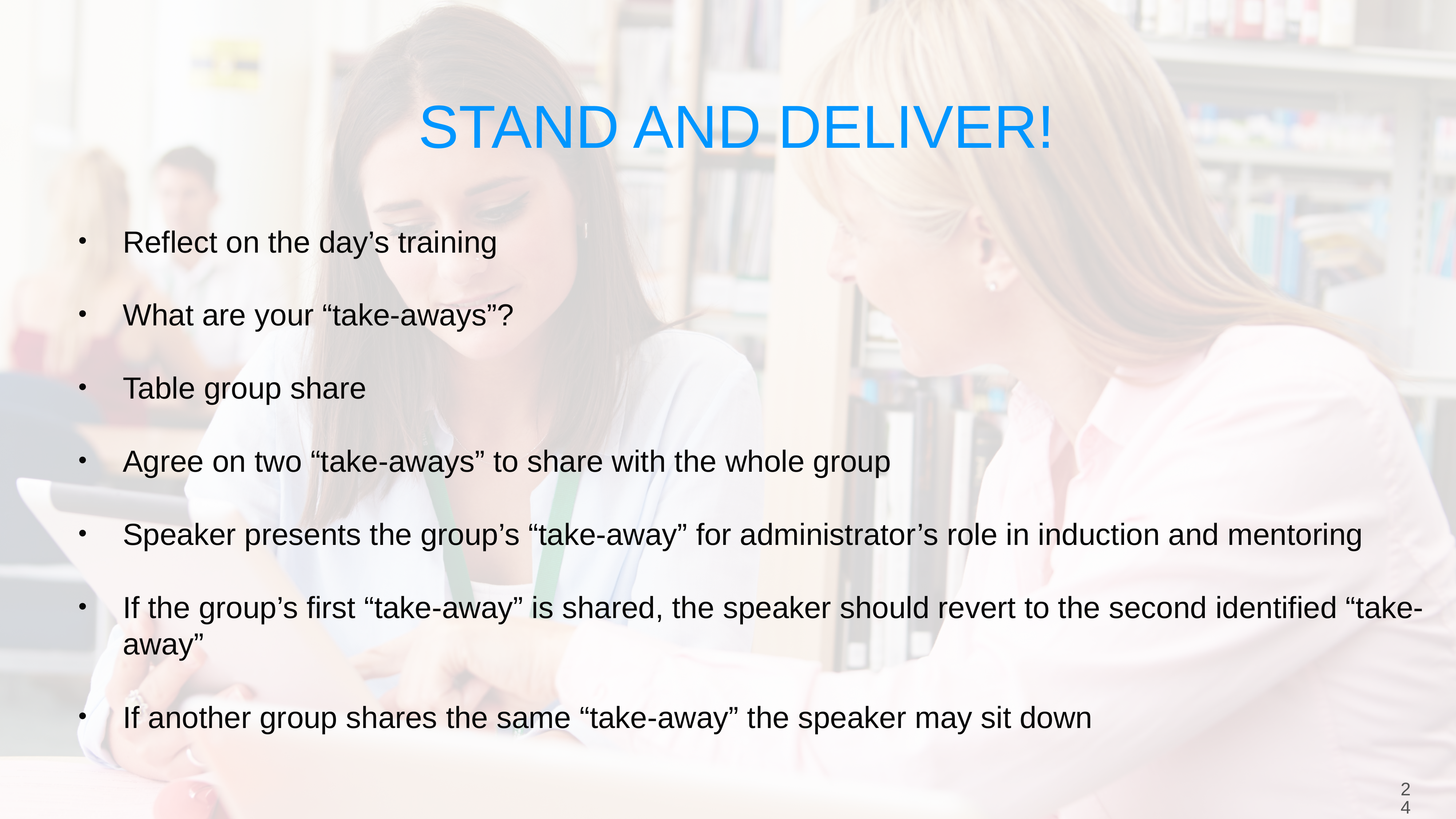

# stand and deliver!

Reflect on the day’s training

What are your “take-aways”?

Table group share

Agree on two “take-aways” to share with the whole group

Speaker presents the group’s “take-away” for administrator’s role in induction and mentoring

If the group’s first “take-away” is shared, the speaker should revert to the second identified “take-away”

If another group shares the same “take-away” the speaker may sit down

24